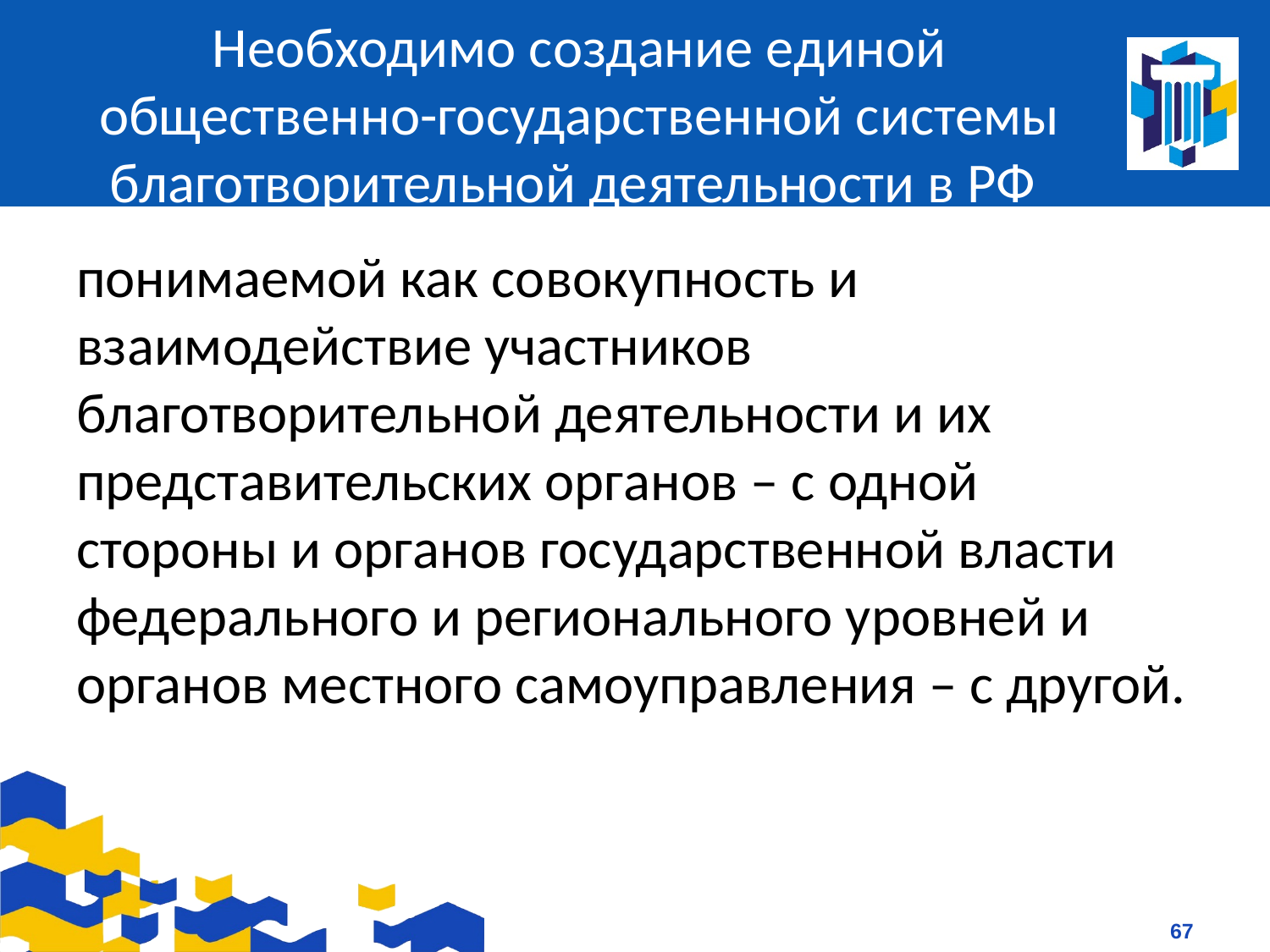

# Необходимо создание единой общественно-государственной системы благотворительной деятельности в РФ
понимаемой как совокупность и взаимодействие участников благотворительной деятельности и их представительских органов – с одной стороны и органов государственной власти федерального и регионального уровней и органов местного самоуправления – с другой.
67